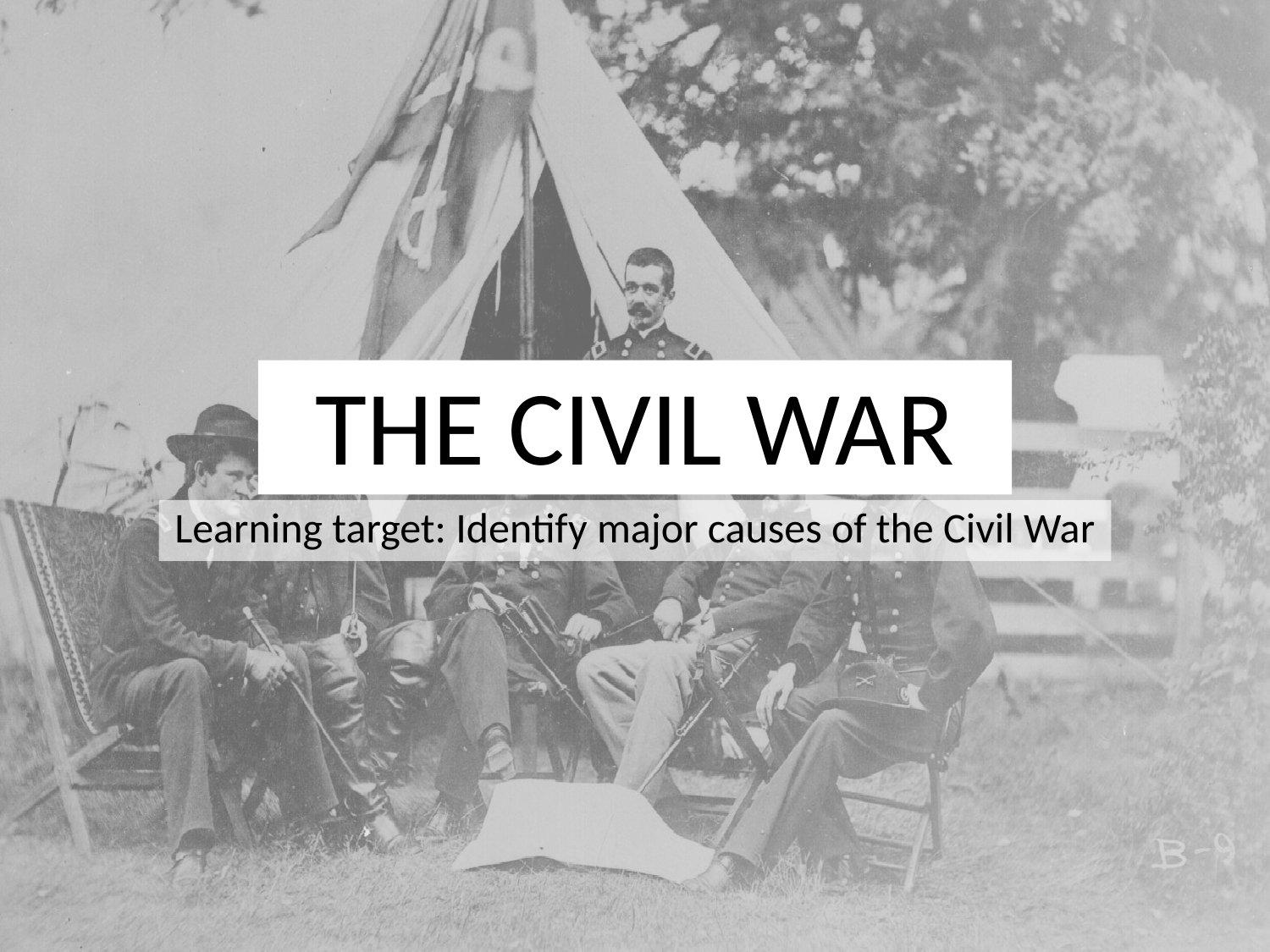

# THE CIVIL WAR
Learning target: Identify major causes of the Civil War